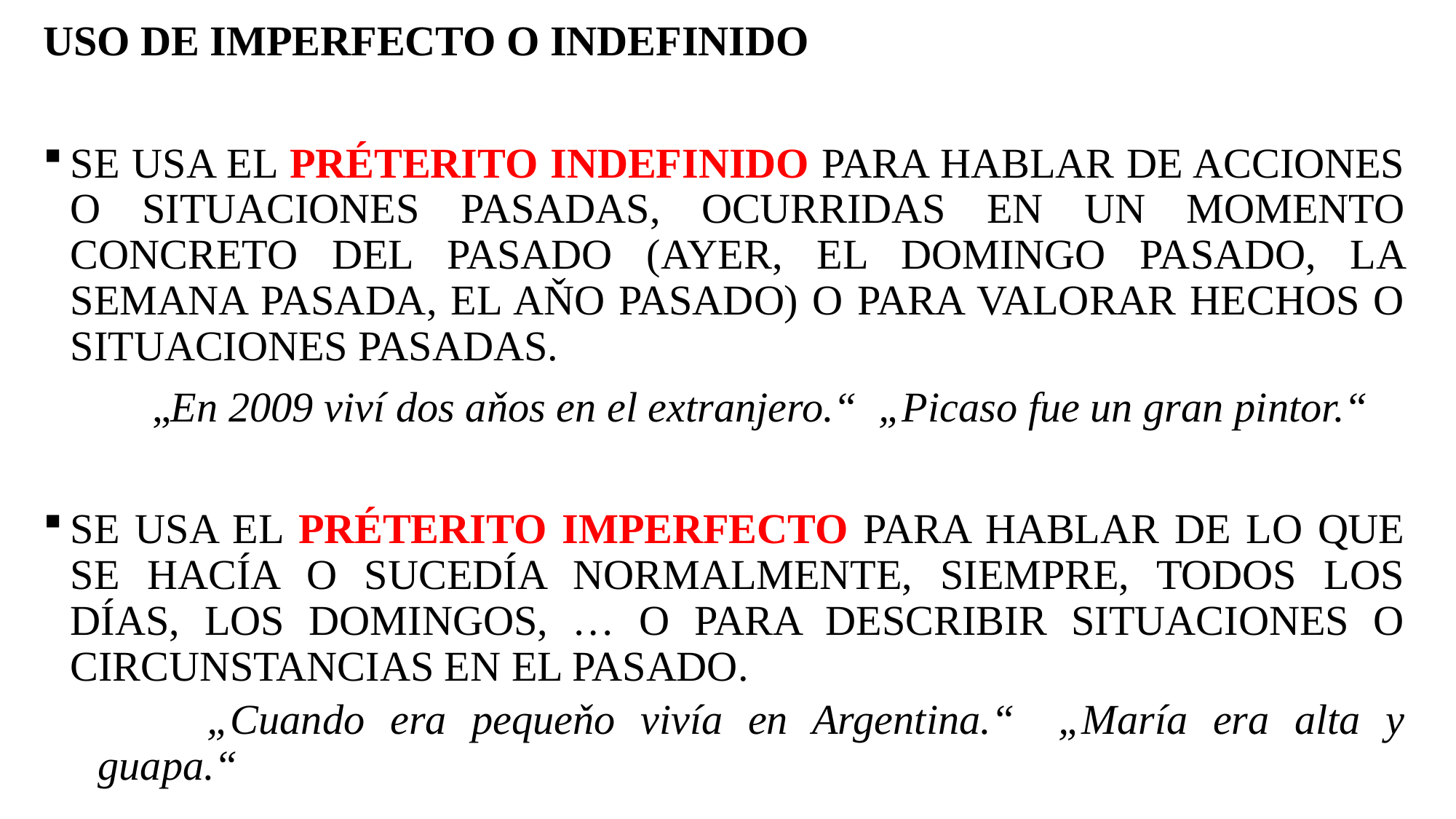

USO DE IMPERFECTO O INDEFINIDO

SE USA EL PRÉTERITO INDEFINIDO PARA HABLAR DE ACCIONES O SITUACIONES PASADAS, OCURRIDAS EN UN MOMENTO CONCRETO DEL PASADO (AYER, EL DOMINGO PASADO, LA SEMANA PASADA, EL AŇO PASADO) O PARA VALORAR HECHOS O SITUACIONES PASADAS.
	„En 2009 viví dos aňos en el extranjero.“  „Picaso fue un gran pintor.“

SE USA EL PRÉTERITO IMPERFECTO PARA HABLAR DE LO QUE SE HACÍA O SUCEDÍA NORMALMENTE, SIEMPRE, TODOS LOS DÍAS, LOS DOMINGOS, … O PARA DESCRIBIR SITUACIONES O CIRCUNSTANCIAS EN EL PASADO.
	„Cuando era pequeňo vivía en Argentina.“ 	„María era alta y guapa.“